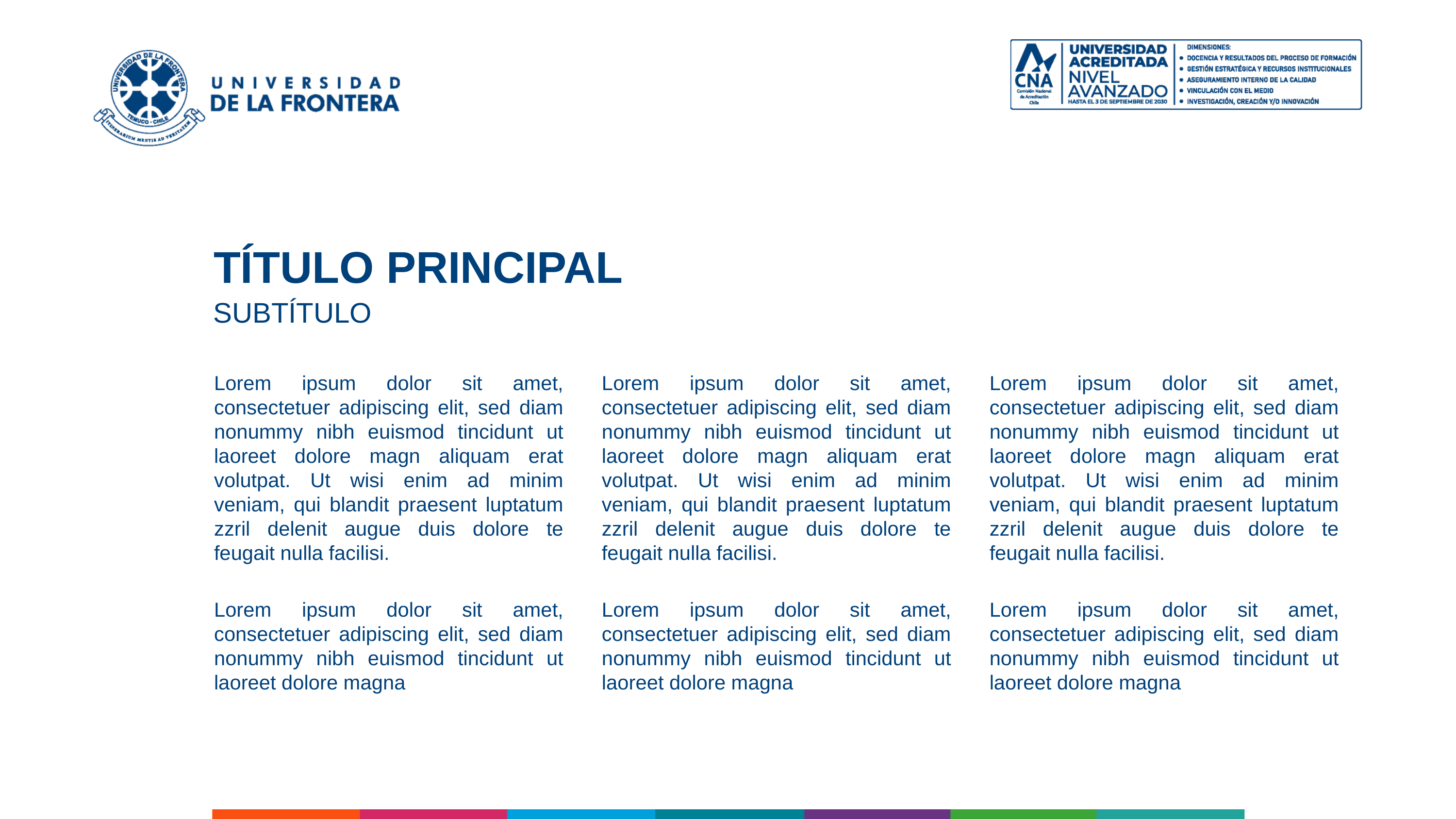

TÍTULO PRINCIPAL
SUBTÍTULO
Lorem ipsum dolor sit amet, consectetuer adipiscing elit, sed diam nonummy nibh euismod tincidunt ut laoreet dolore magn aliquam erat volutpat. Ut wisi enim ad minim veniam, qui blandit praesent luptatum zzril delenit augue duis dolore te feugait nulla facilisi.

Lorem ipsum dolor sit amet, consectetuer adipiscing elit, sed diam nonummy nibh euismod tincidunt ut laoreet dolore magna
Lorem ipsum dolor sit amet, consectetuer adipiscing elit, sed diam nonummy nibh euismod tincidunt ut laoreet dolore magn aliquam erat volutpat. Ut wisi enim ad minim veniam, qui blandit praesent luptatum zzril delenit augue duis dolore te feugait nulla facilisi.

Lorem ipsum dolor sit amet, consectetuer adipiscing elit, sed diam nonummy nibh euismod tincidunt ut laoreet dolore magna
Lorem ipsum dolor sit amet, consectetuer adipiscing elit, sed diam nonummy nibh euismod tincidunt ut laoreet dolore magn aliquam erat volutpat. Ut wisi enim ad minim veniam, qui blandit praesent luptatum zzril delenit augue duis dolore te feugait nulla facilisi.

Lorem ipsum dolor sit amet, consectetuer adipiscing elit, sed diam nonummy nibh euismod tincidunt ut laoreet dolore magna